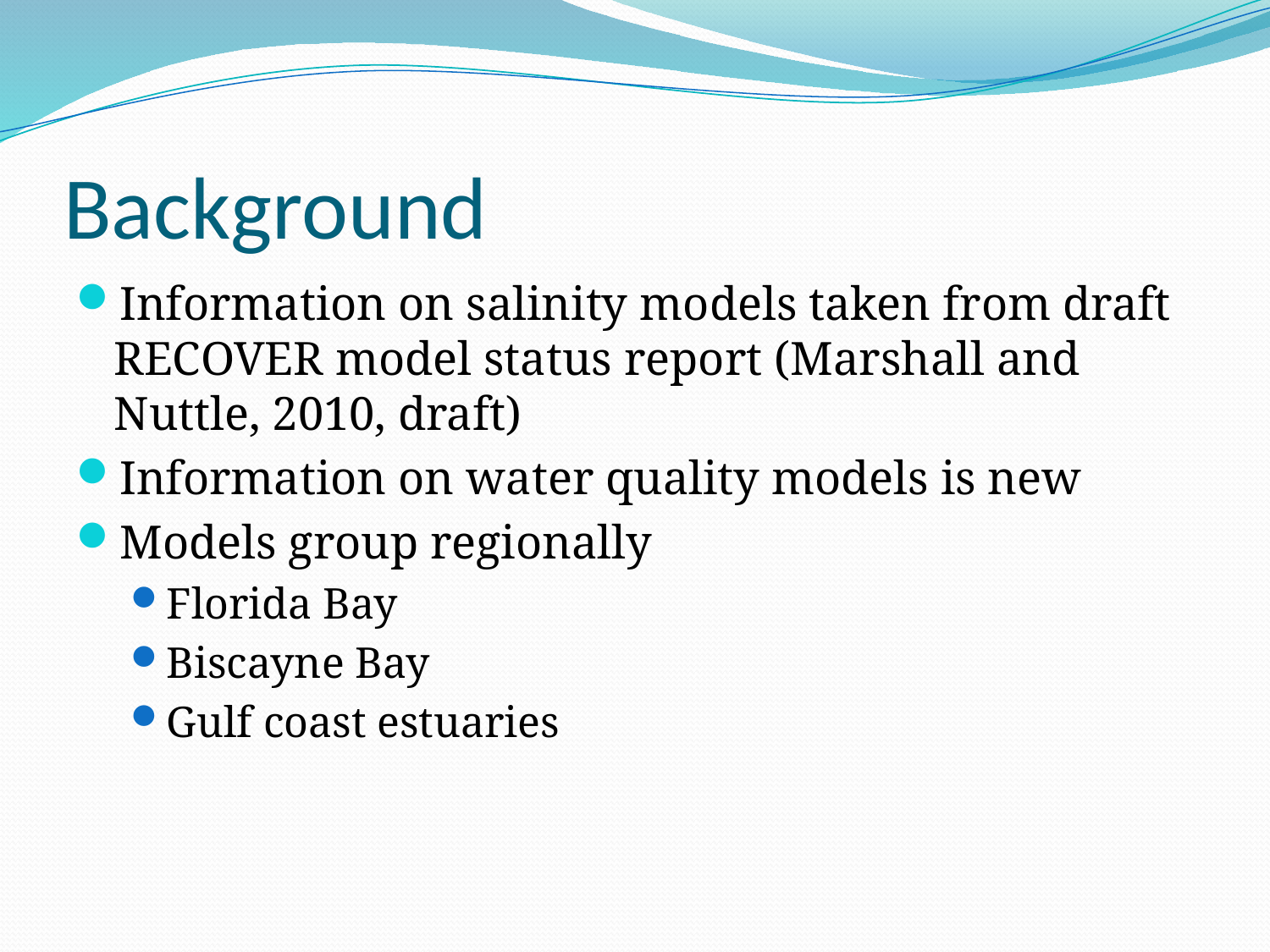

# Background
Information on salinity models taken from draft RECOVER model status report (Marshall and Nuttle, 2010, draft)
Information on water quality models is new
Models group regionally
Florida Bay
Biscayne Bay
Gulf coast estuaries